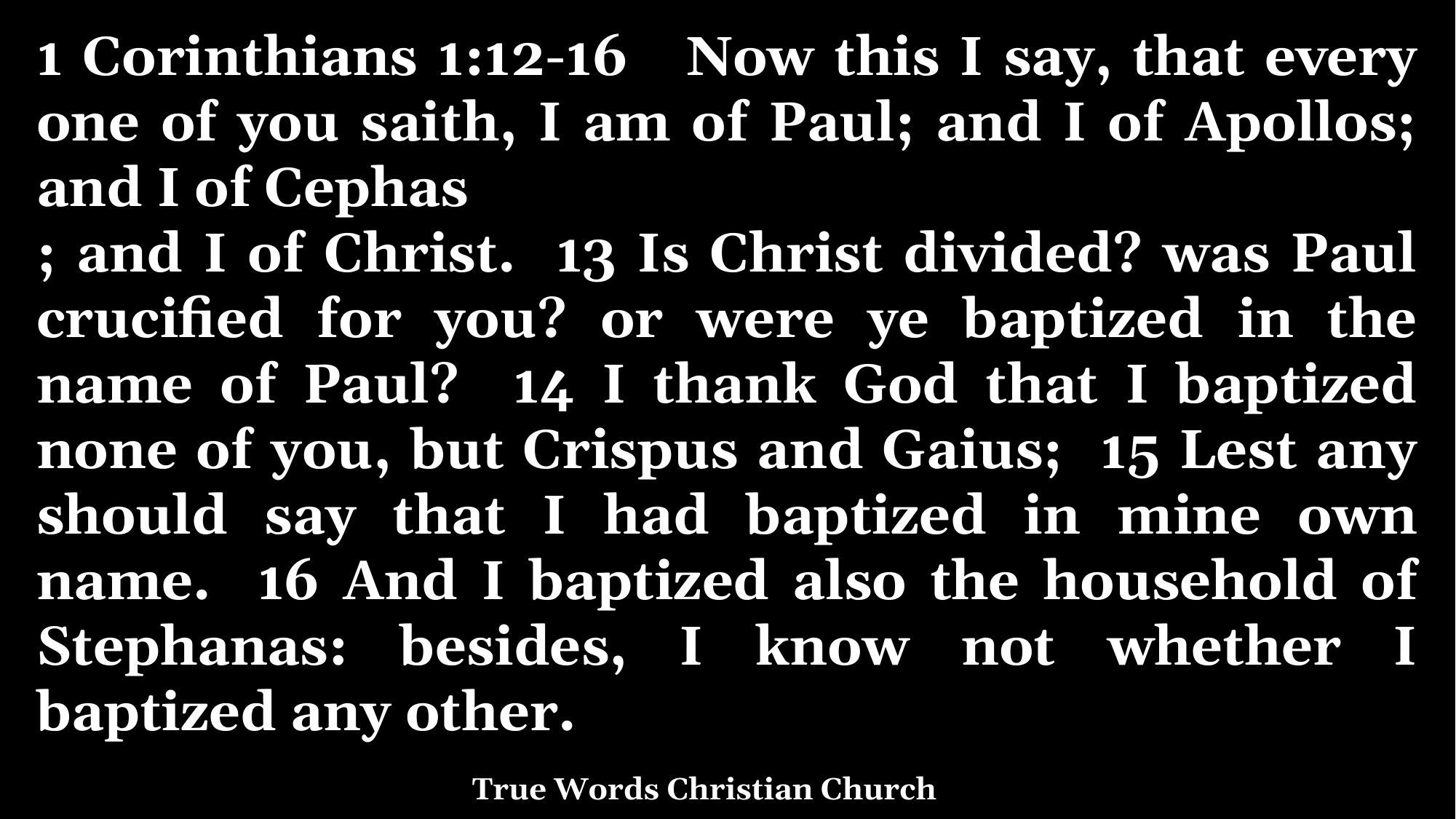

1 Corinthians 1:12-16   Now this I say, that every one of you saith, I am of Paul; and I of Apollos; and I of Cephas
; and I of Christ.  13 Is Christ divided? was Paul crucified for you? or were ye baptized in the name of Paul?  14 I thank God that I baptized none of you, but Crispus and Gaius;  15 Lest any should say that I had baptized in mine own name.  16 And I baptized also the household of Stephanas: besides, I know not whether I baptized any other.
True Words Christian Church